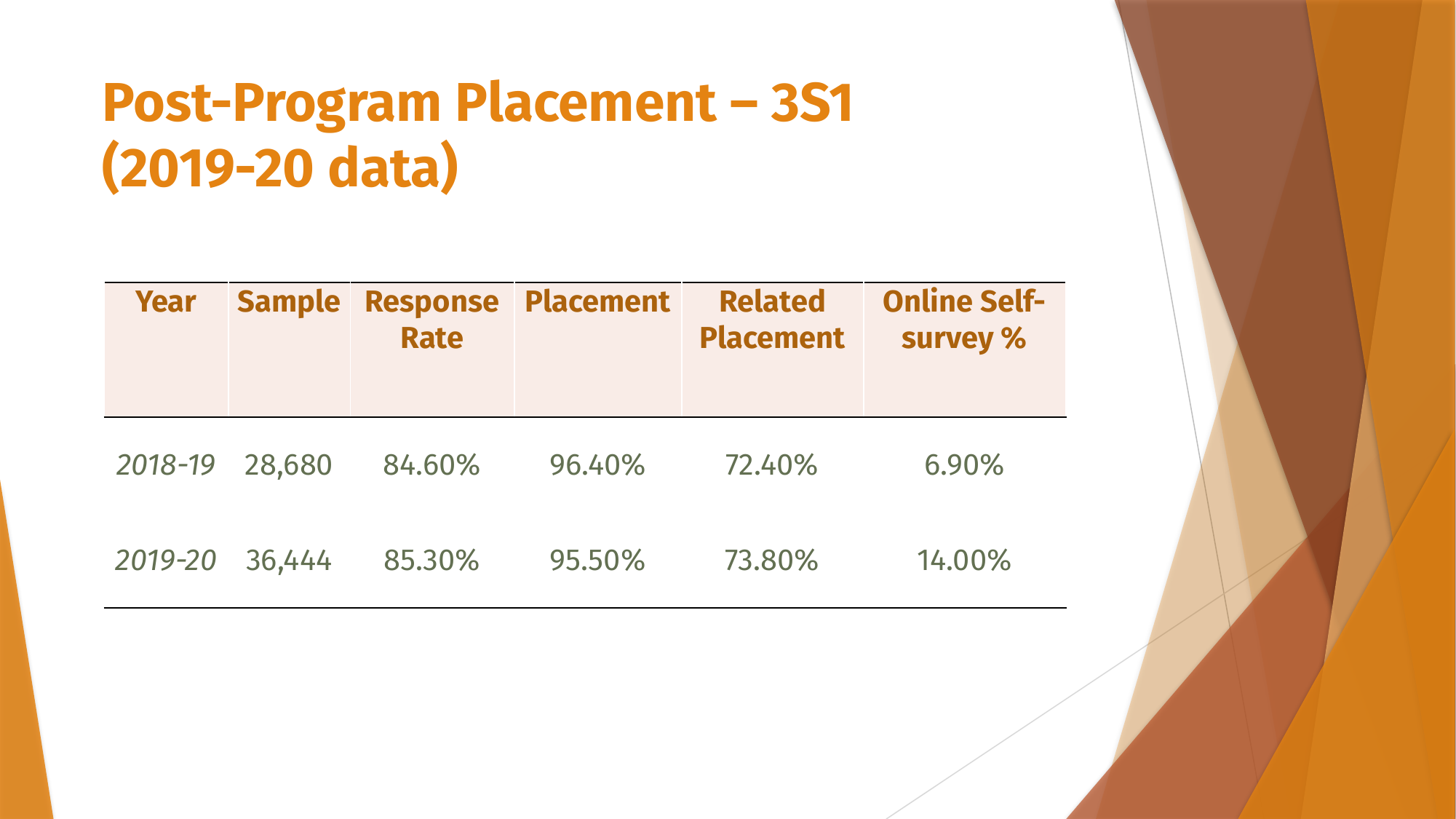

# Post-Program Placement – 3S1 (2019-20 data)
| Year | Sample | Response Rate | Placement | Related Placement | Online Self-survey % |
| --- | --- | --- | --- | --- | --- |
| 2018-19 | 28,680 | 84.60% | 96.40% | 72.40% | 6.90% |
| 2019-20 | 36,444 | 85.30% | 95.50% | 73.80% | 14.00% |